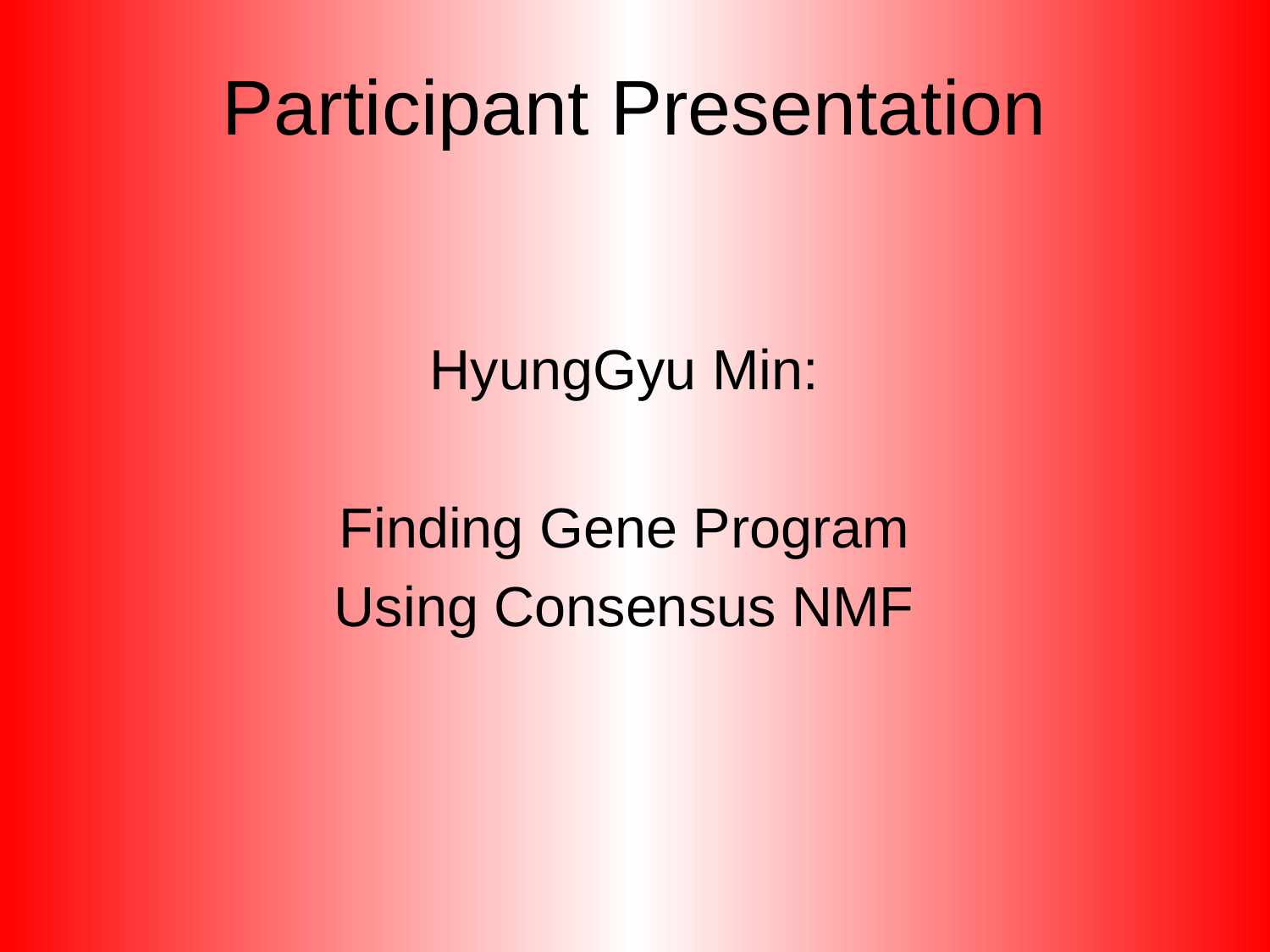

# Participant Presentation

HyungGyu Min:

Finding Gene Program
Using Consensus NMF